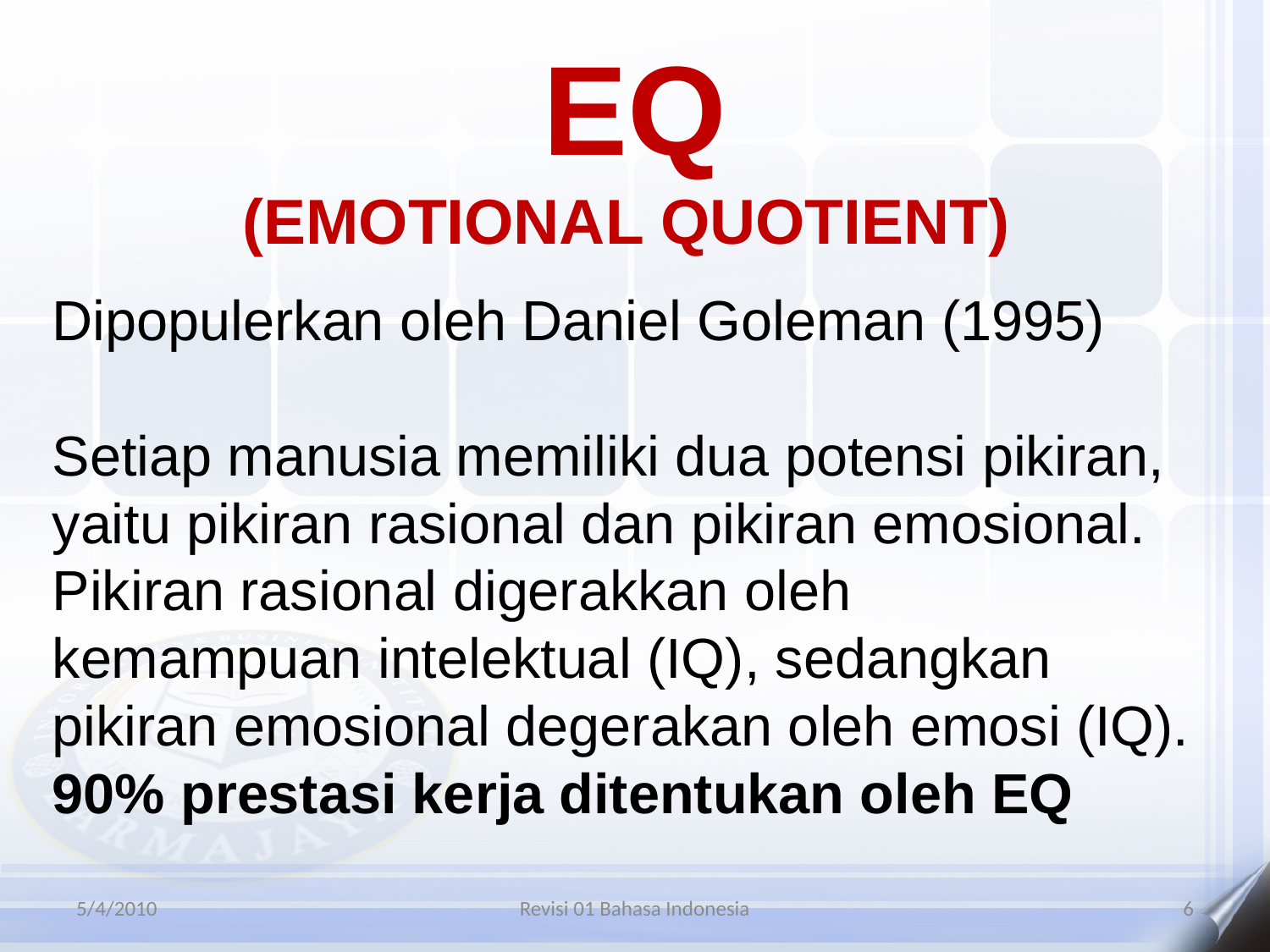

EQ
(EMOTIONAL QUOTIENT)
Dipopulerkan oleh Daniel Goleman (1995)

Setiap manusia memiliki dua potensi pikiran, yaitu pikiran rasional dan pikiran emosional. Pikiran rasional digerakkan oleh
kemampuan intelektual (IQ), sedangkan pikiran emosional degerakan oleh emosi (IQ).
90% prestasi kerja ditentukan oleh EQ
5/4/2010
Revisi 01 Bahasa Indonesia
6